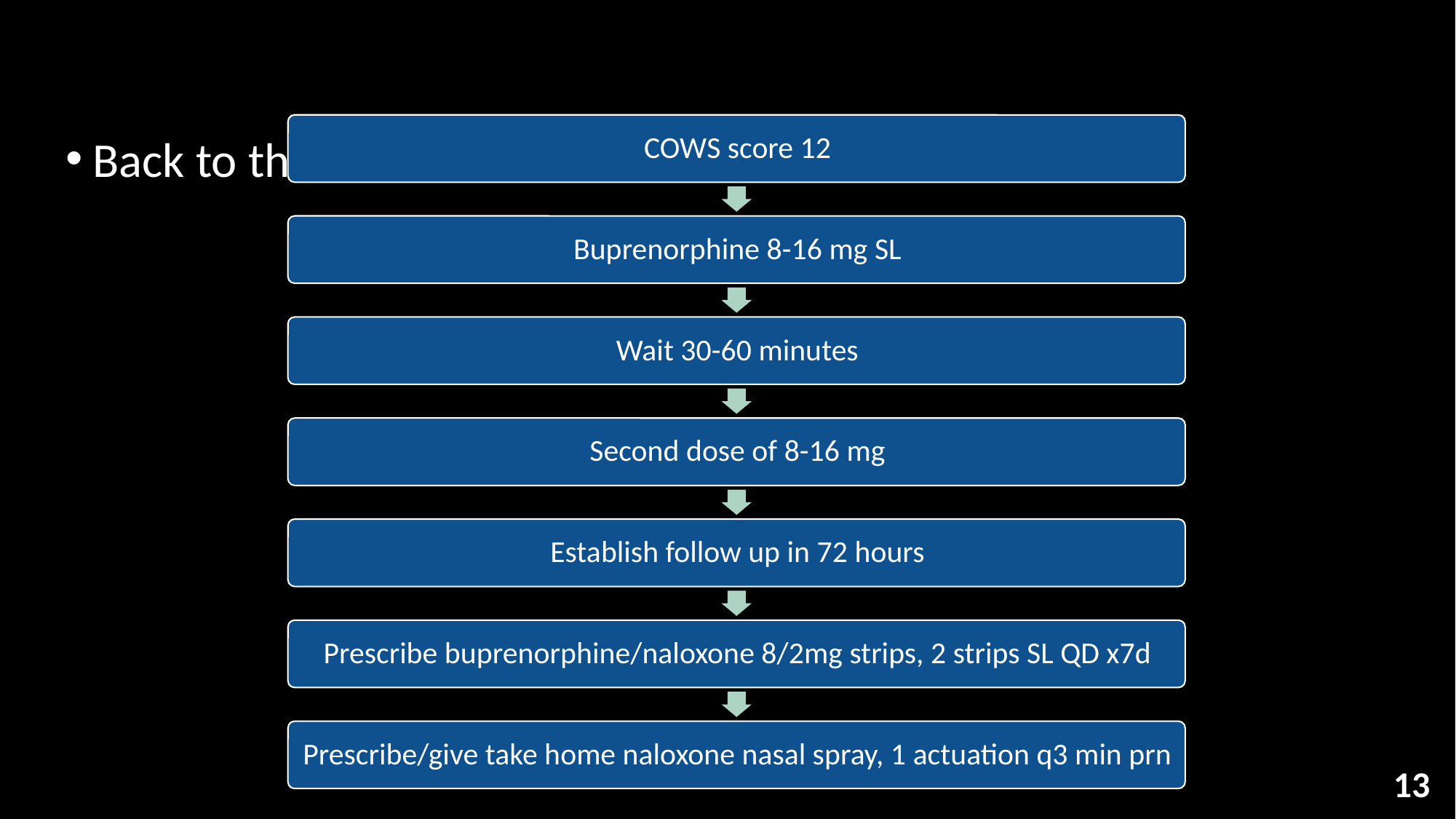

COWS score 12

Buprenorphine 8-16 mg SL

Wait 30-60 minutes

Second dose of 8-16 mg

Establish follow up in 72 hours

Prescribe buprenorphine/naloxone 8/2mg strips, 2 strips SL QD x7d

Prescribe/give take home naloxone nasal spray, 1 actuation q3 min prn
Back to the Case
13